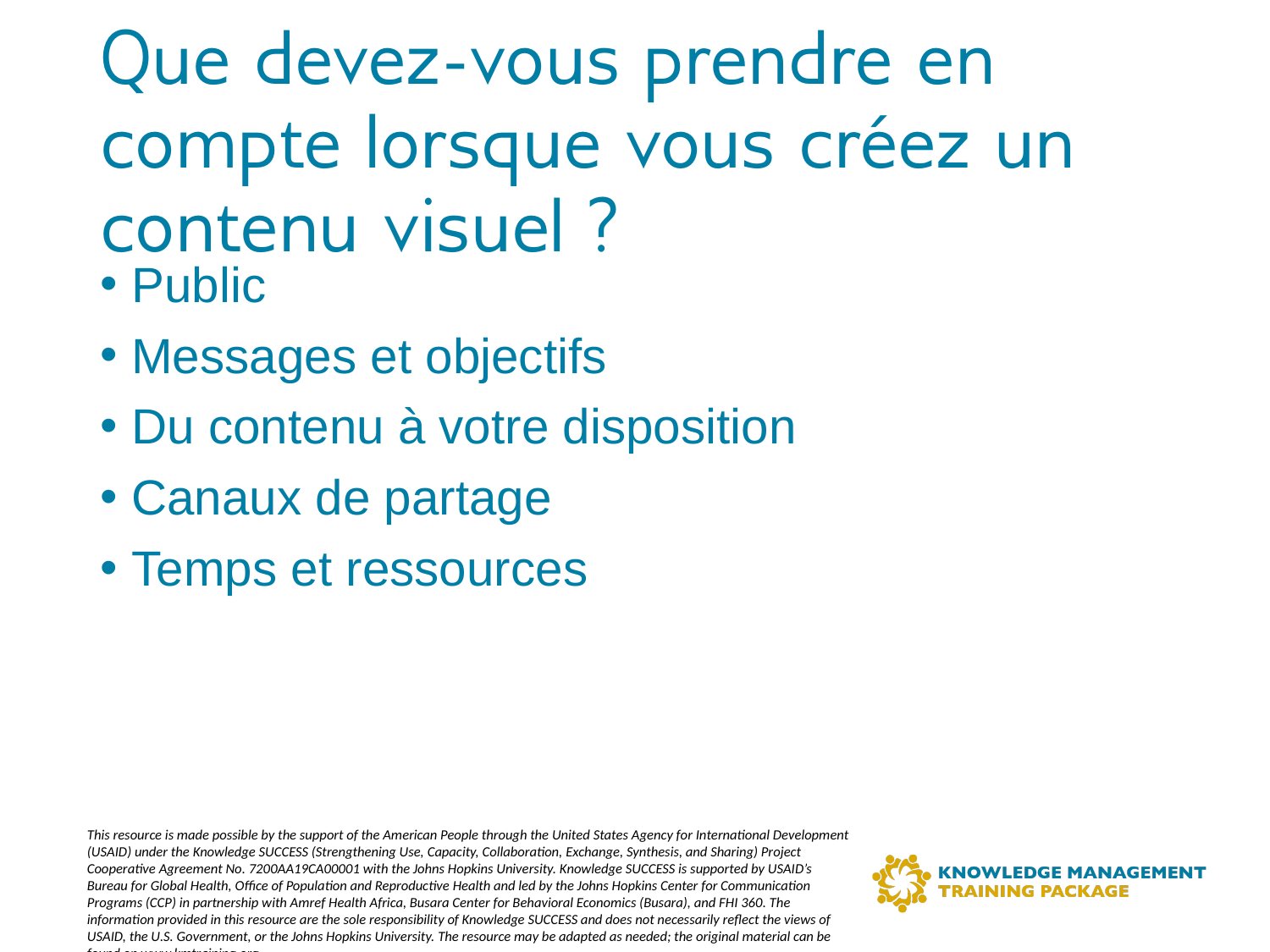

# Que devez-vous prendre en compte lorsque vous créez un contenu visuel ?
Public
Messages et objectifs
Du contenu à votre disposition
Canaux de partage
Temps et ressources